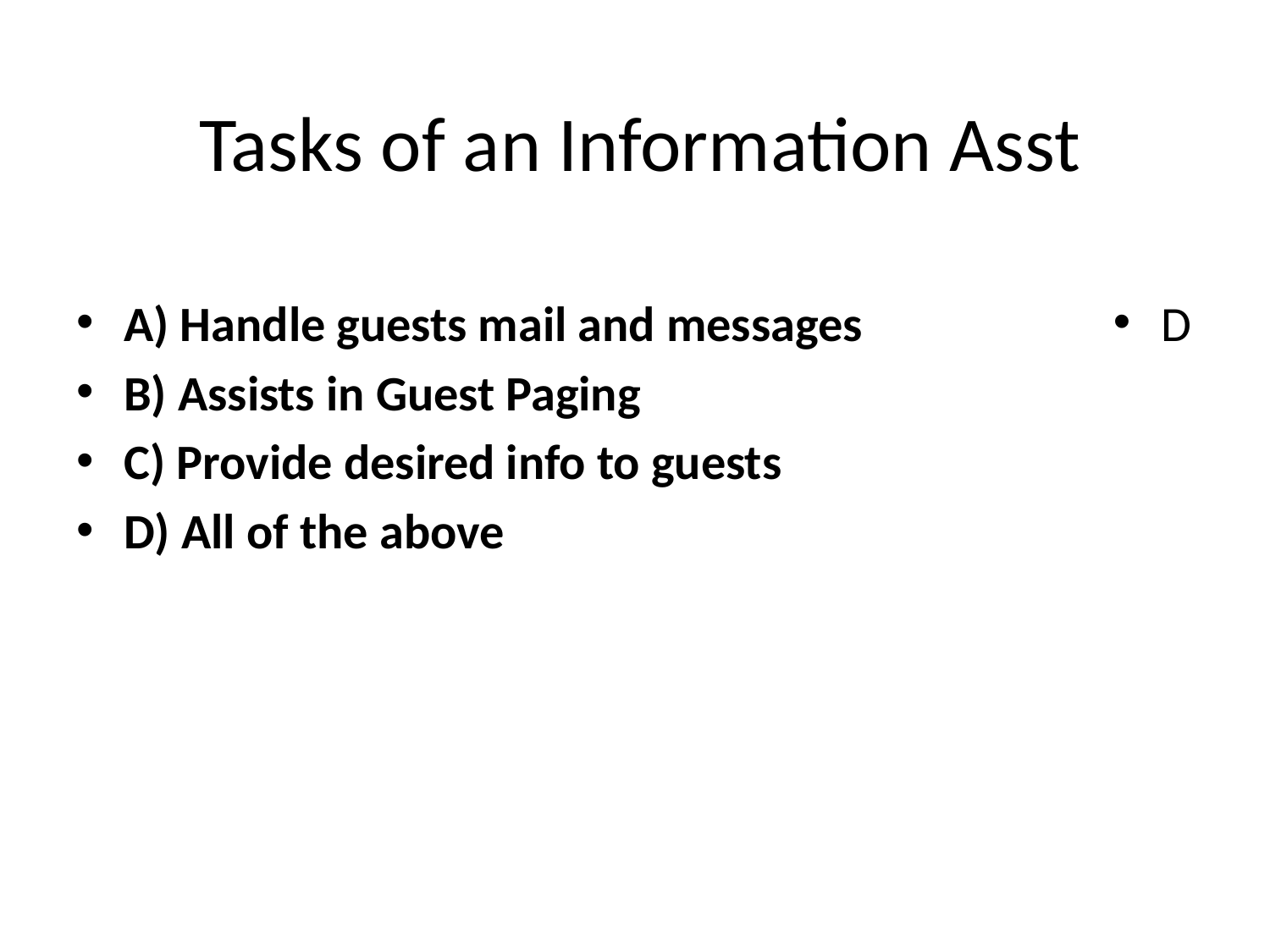

# Tasks of an Information Asst

A) Handle guests mail and messages
B) Assists in Guest Paging
C) Provide desired info to guests
D) All of the above

D